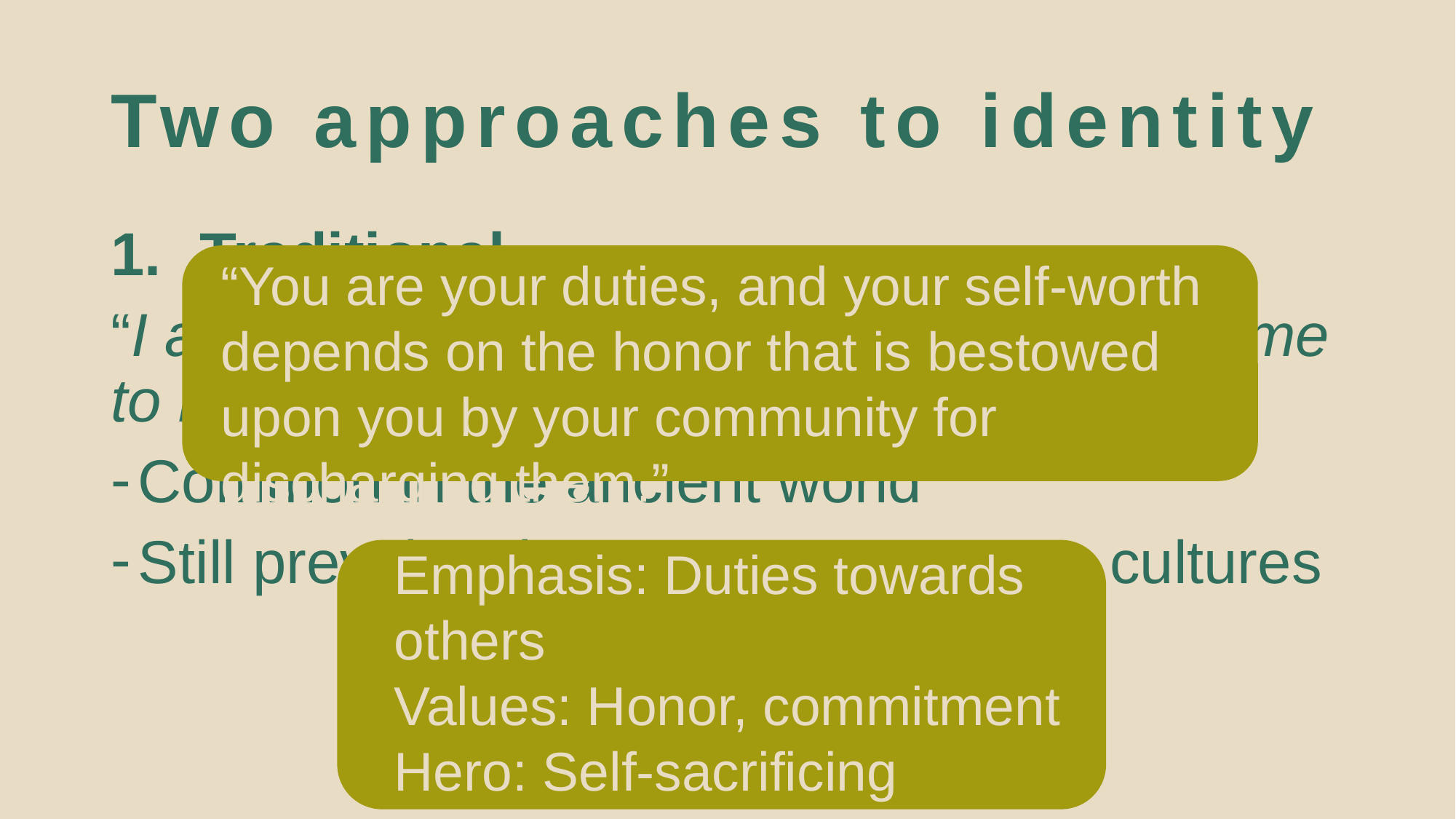

# Two approaches to identity
Traditional
“I am what my family or community needs me to be.”
Common in the ancient world
Still prevalent in many non-Western cultures

“You are your duties, and your self-worth depends on the honor that is bestowed upon you by your community for discharging them.”

Emphasis: Duties towards others
Values: Honor, commitment
Hero: Self-sacrificing member